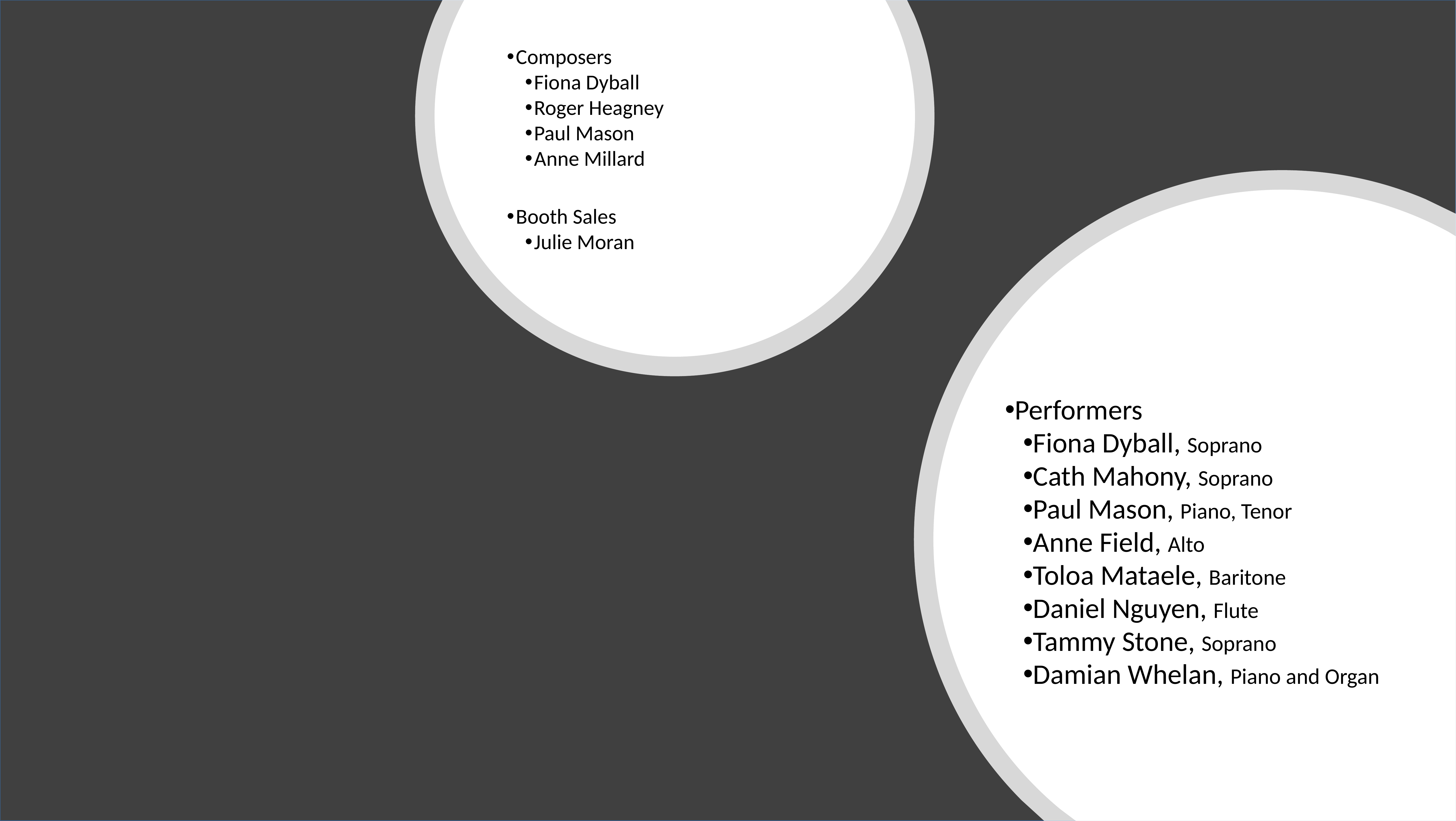

# Acknowledgements

Composers
Fiona Dyball
Roger Heagney
Paul Mason
Anne Millard

Booth Sales
Julie Moran

Performers
Fiona Dyball, Soprano
Cath Mahony, Soprano
Paul Mason, Piano, Tenor
Anne Field, Alto
Toloa Mataele, Baritone
Daniel Nguyen, Flute
Tammy Stone, Soprano
Damian Whelan, Piano and Organ